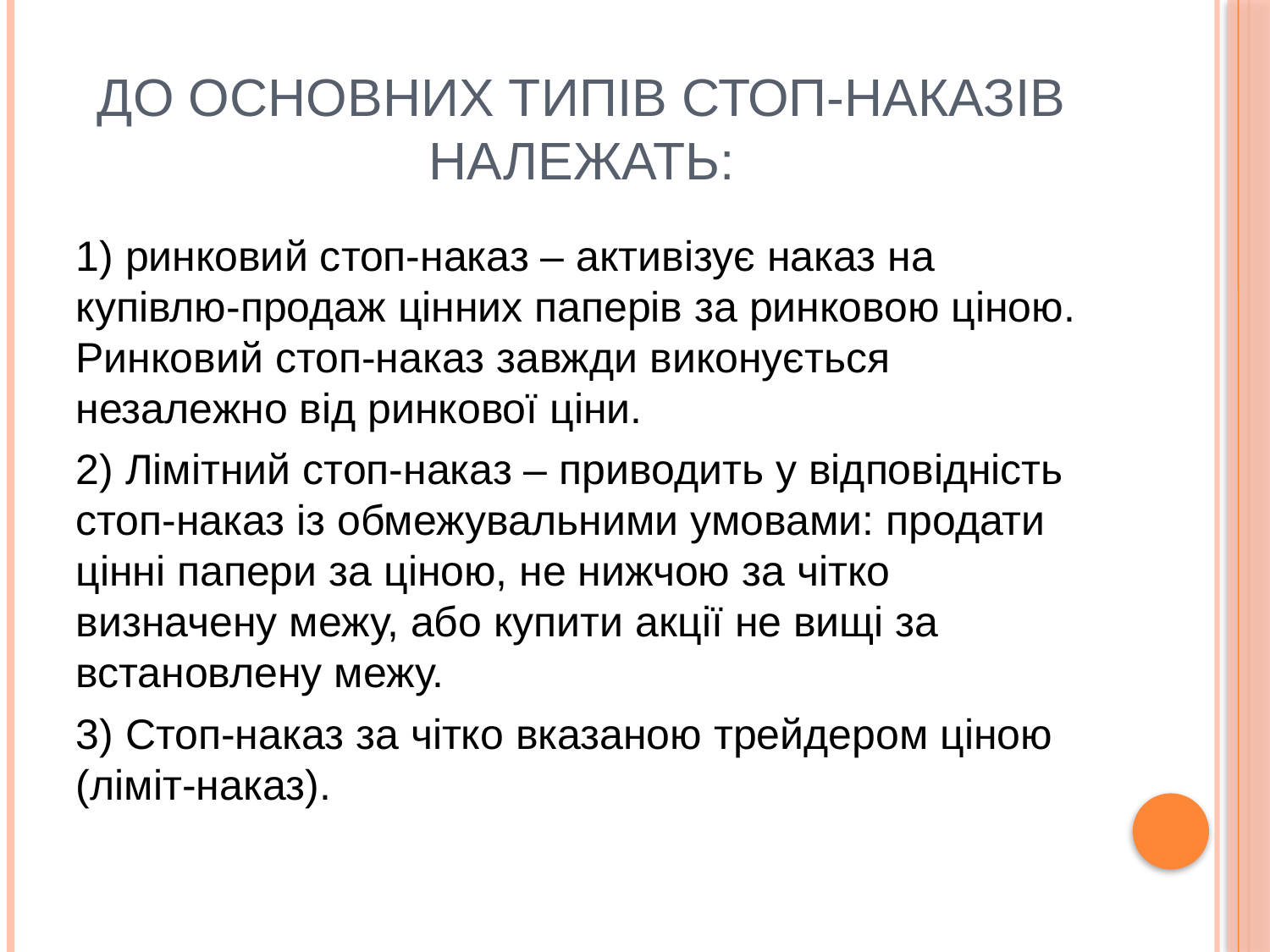

# До основних типів стоп-наказів належать:
1) ринковий стоп-наказ – активізує наказ на купівлю-продаж цінних паперів за ринковою ціною. Ринковий стоп-наказ завжди виконується незалежно від ринкової ціни.
2) Лімітний стоп-наказ – приводить у відповідність стоп-наказ із обмежувальними умовами: продати цінні папери за ціною, не нижчою за чітко визначену межу, або купити акції не вищі за встановлену межу.
3) Стоп-наказ за чітко вказаною трейдером ціною (ліміт-наказ).